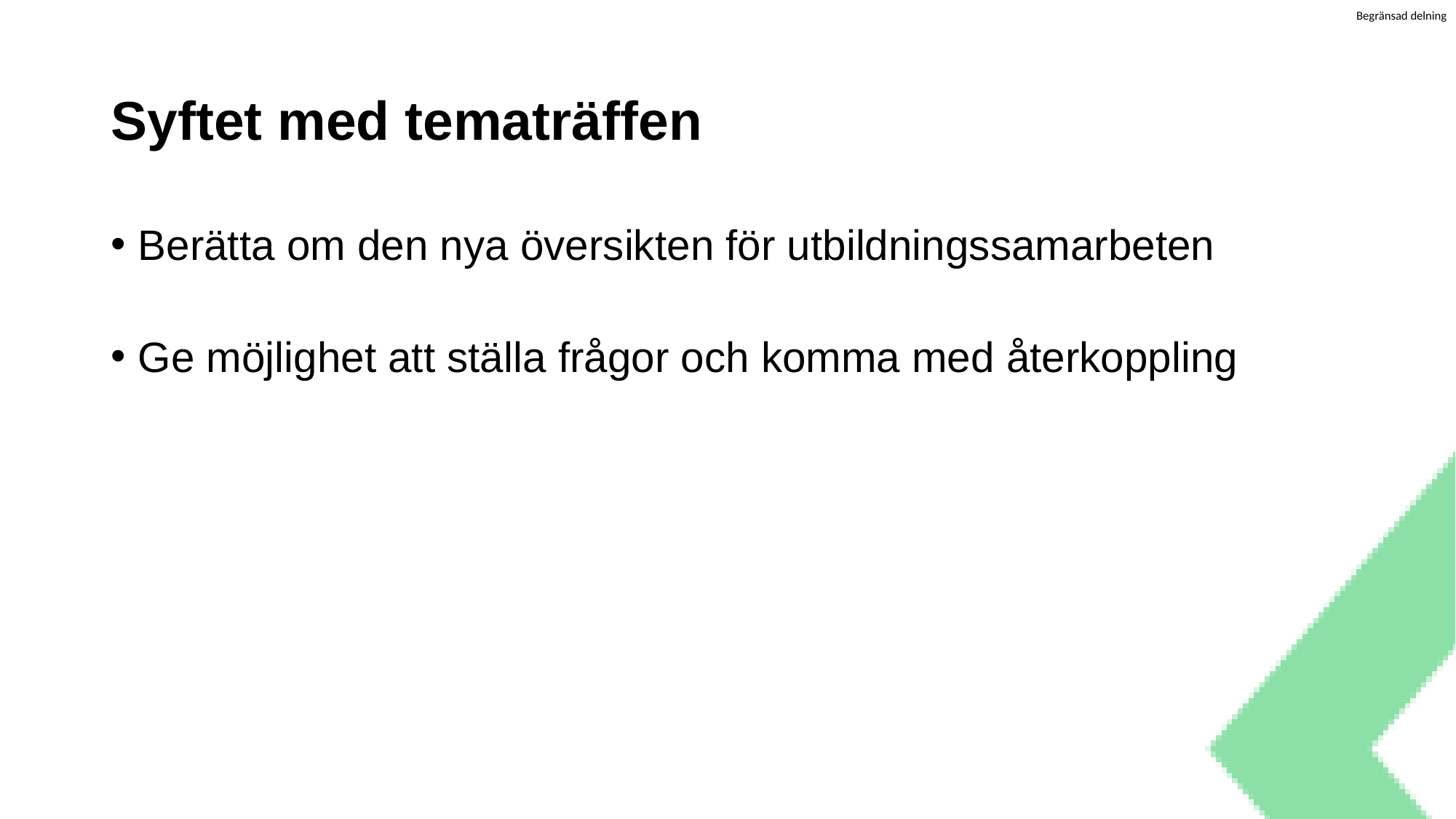

# Syftet med tematräffen
Berätta om den nya översikten för utbildningssamarbeten
Ge möjlighet att ställa frågor och komma med återkoppling